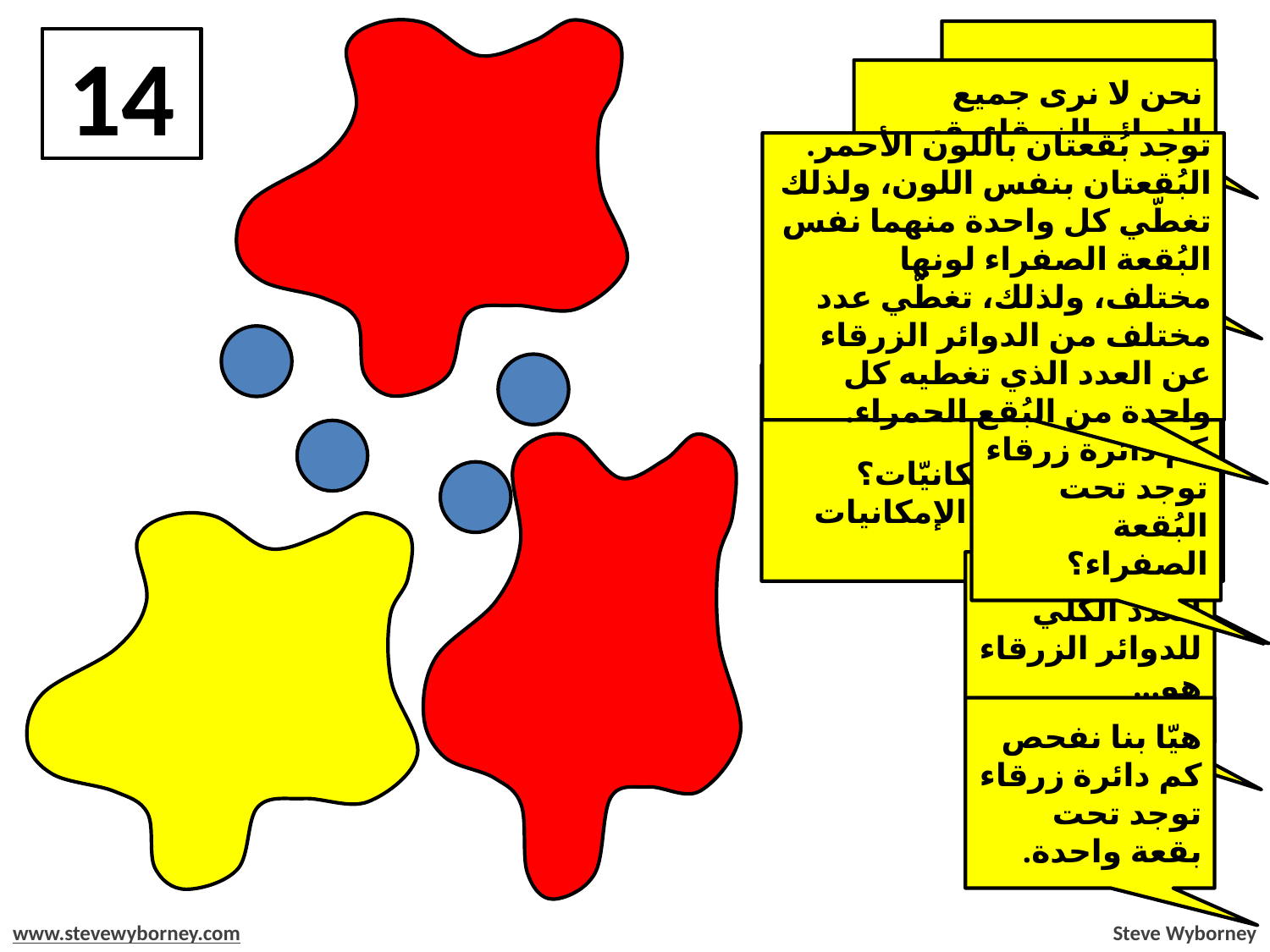

سْبلات (بُقعة)!
?
14
نحن لا نرى جميع الدوائر الزرقاء. قسم منها تحت البُقع الحمراء وقسم تحت البُقعة الصفراء.
توجد بُقعتان باللون الأحمر. البُقعتان بنفس اللون، ولذلك تغطّي كل واحدة منهما نفس البُقعة الصفراء لونها مختلف، ولذلك، تغطّي عدد مختلف من الدوائر الزرقاء عن العدد الذي تغطيه كل واحدة من البُقع الحمراء.

ماذا يمكن أن يكون العدد الكلّي؟
هل توجد عدّة إمكانيّات؟
كيف ترتبط هذه الإمكانيات ببعضها؟
كم دائرة زرقاء توجد تحت البُقعة الصفراء؟

العدد الكلي للدوائر الزرقاء هو...

هيّا بنا نفحص كم دائرة زرقاء توجد تحت بقعة واحدة.

www.stevewyborney.com
Steve Wyborney